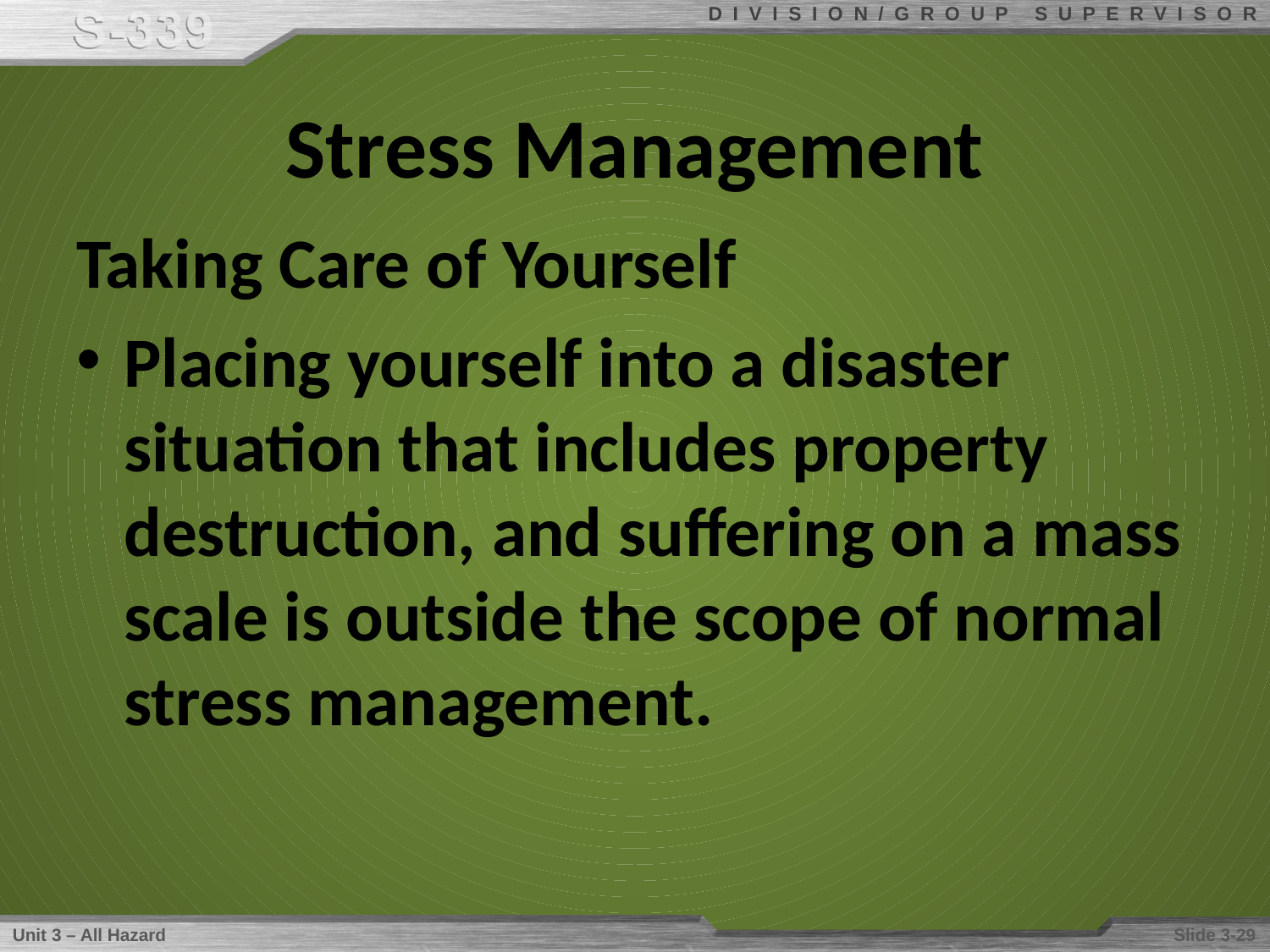

# Stress Management
Taking Care of Yourself
Placing yourself into a disaster situation that includes property destruction, and suffering on a mass scale is outside the scope of normal stress management.